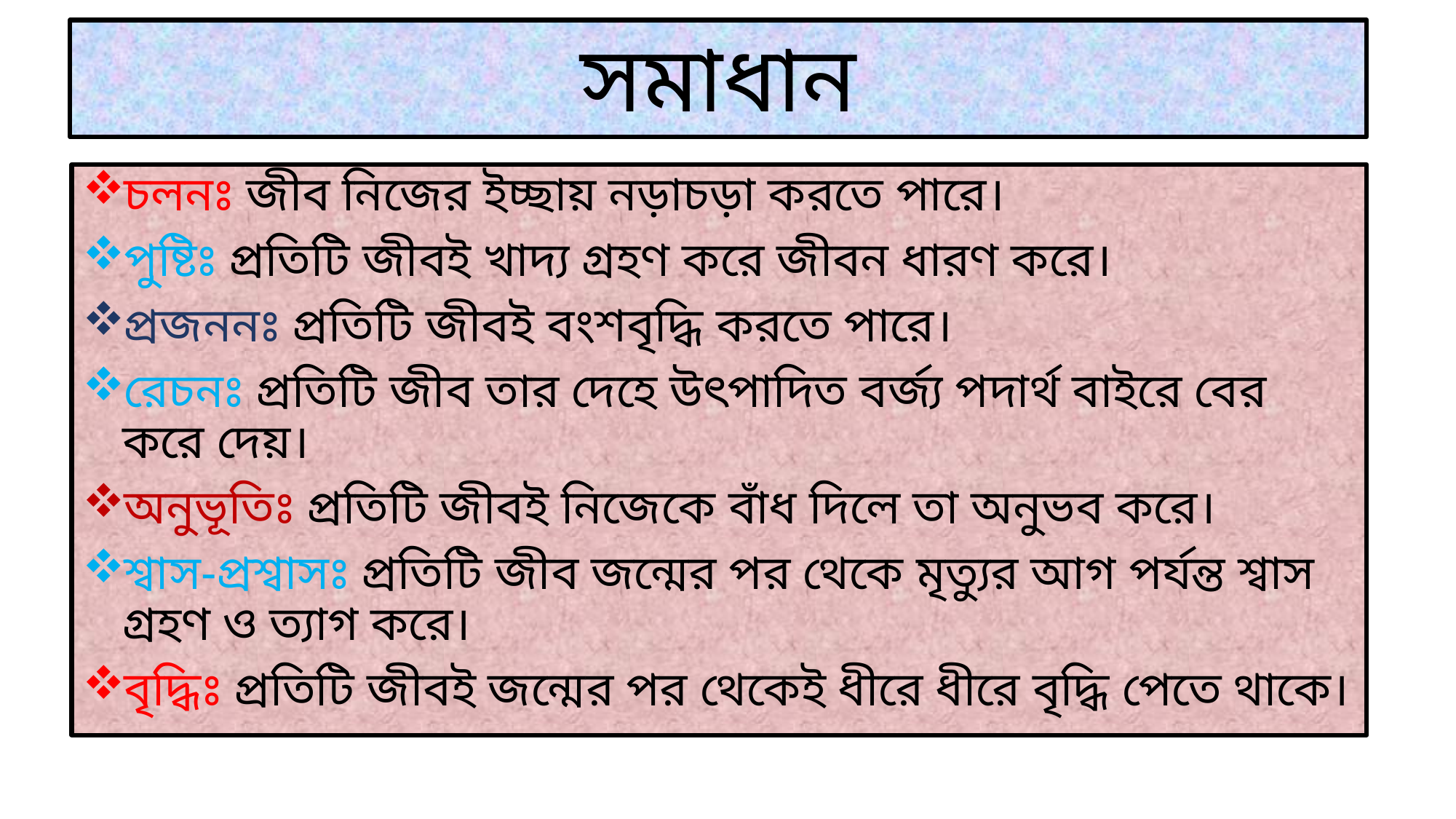

# সমাধান
চলনঃ জীব নিজের ইচ্ছায় নড়াচড়া করতে পারে।
পুষ্টিঃ প্রতিটি জীবই খাদ্য গ্রহণ করে জীবন ধারণ করে।
প্রজননঃ প্রতিটি জীবই বংশবৃদ্ধি করতে পারে।
রেচনঃ প্রতিটি জীব তার দেহে উৎপাদিত বর্জ্য পদার্থ বাইরে বের করে দেয়।
অনুভূতিঃ প্রতিটি জীবই নিজেকে বাঁধ দিলে তা অনুভব করে।
শ্বাস-প্রশ্বাসঃ প্রতিটি জীব জন্মের পর থেকে মৃত্যুর আগ পর্যন্ত শ্বাস গ্রহণ ও ত্যাগ করে।
বৃদ্ধিঃ প্রতিটি জীবই জন্মের পর থেকেই ধীরে ধীরে বৃদ্ধি পেতে থাকে।